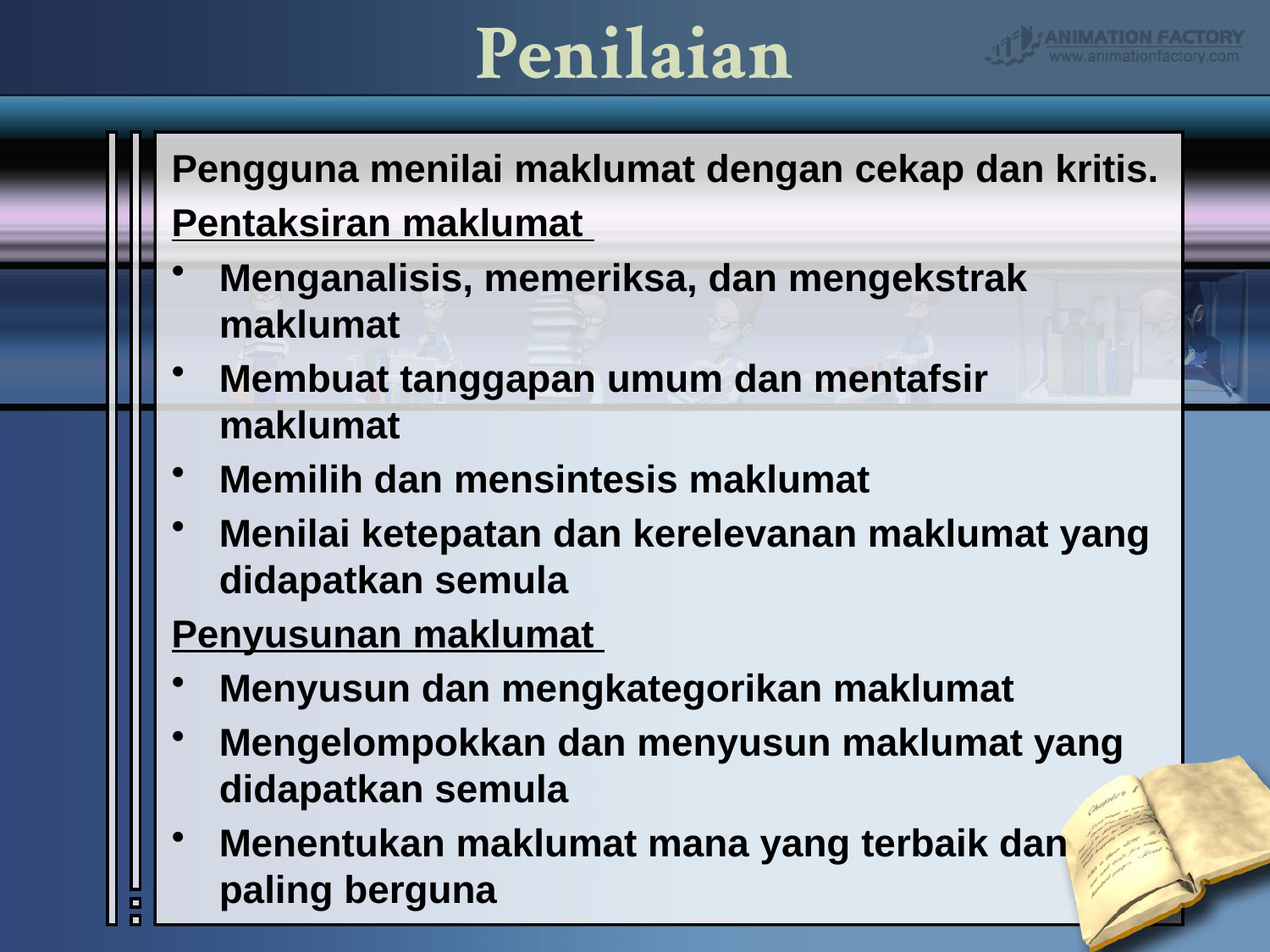

# Penilaian
Pengguna menilai maklumat dengan cekap dan kritis.
Pentaksiran maklumat
Menganalisis, memeriksa, dan mengekstrak maklumat
Membuat tanggapan umum dan mentafsir maklumat
Memilih dan mensintesis maklumat
Menilai ketepatan dan kerelevanan maklumat yang didapatkan semula
Penyusunan maklumat
Menyusun dan mengkategorikan maklumat
Mengelompokkan dan menyusun maklumat yang didapatkan semula
Menentukan maklumat mana yang terbaik dan paling berguna